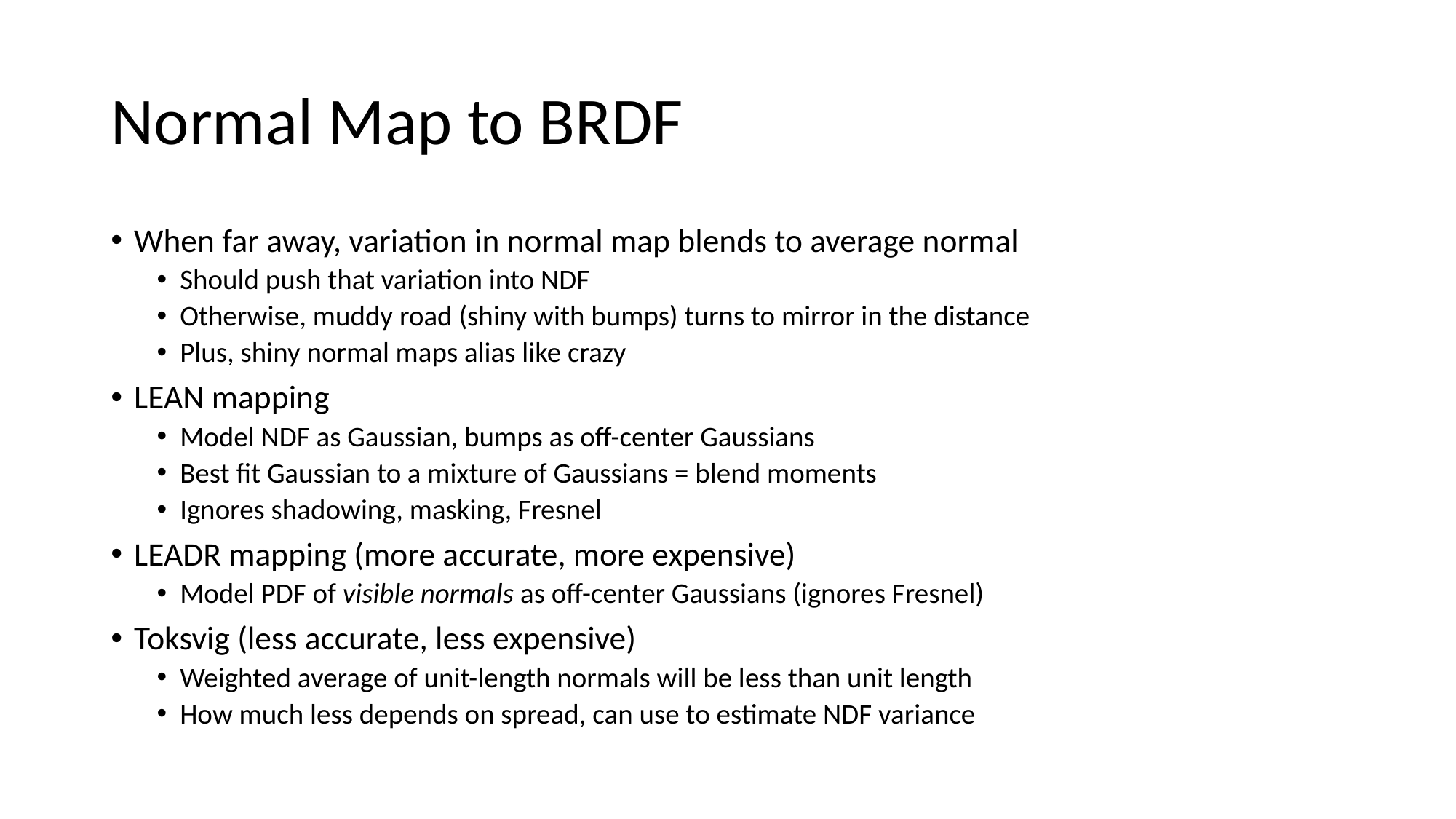

# Normal Map to BRDF
When far away, variation in normal map blends to average normal
Should push that variation into NDF
Otherwise, muddy road (shiny with bumps) turns to mirror in the distance
Plus, shiny normal maps alias like crazy
LEAN mapping
Model NDF as Gaussian, bumps as off-center Gaussians
Best fit Gaussian to a mixture of Gaussians = blend moments
Ignores shadowing, masking, Fresnel
LEADR mapping (more accurate, more expensive)
Model PDF of visible normals as off-center Gaussians (ignores Fresnel)
Toksvig (less accurate, less expensive)
Weighted average of unit-length normals will be less than unit length
How much less depends on spread, can use to estimate NDF variance